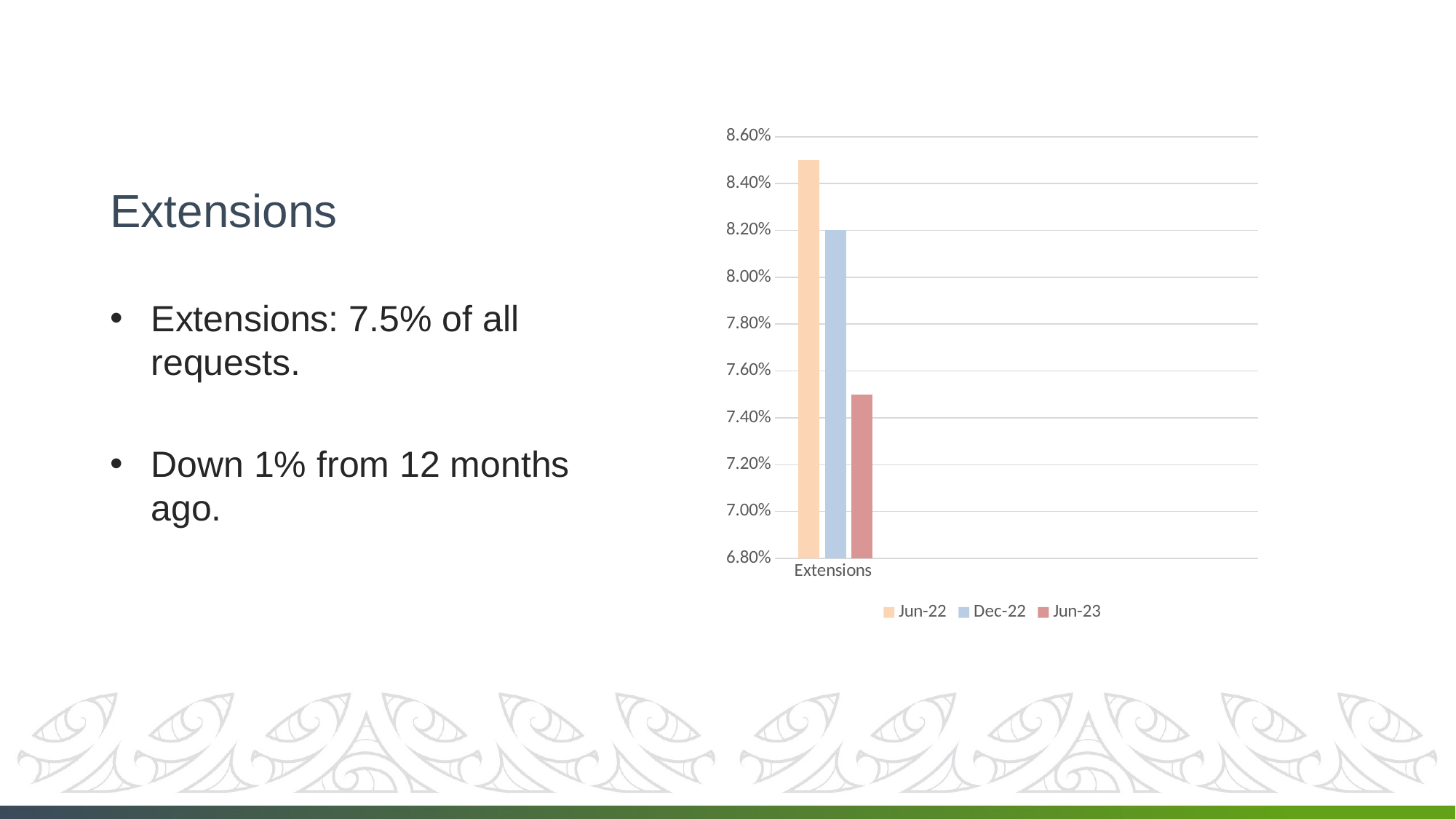

### Chart

| Category | Jun-22 | Dec-22 | Jun-23 |
|---|---|---|---|
| Extensions  | 0.085 | 0.082 | 0.075 |
# Extensions
Extensions: 7.5% of all requests.

Down 1% from 12 months ago.